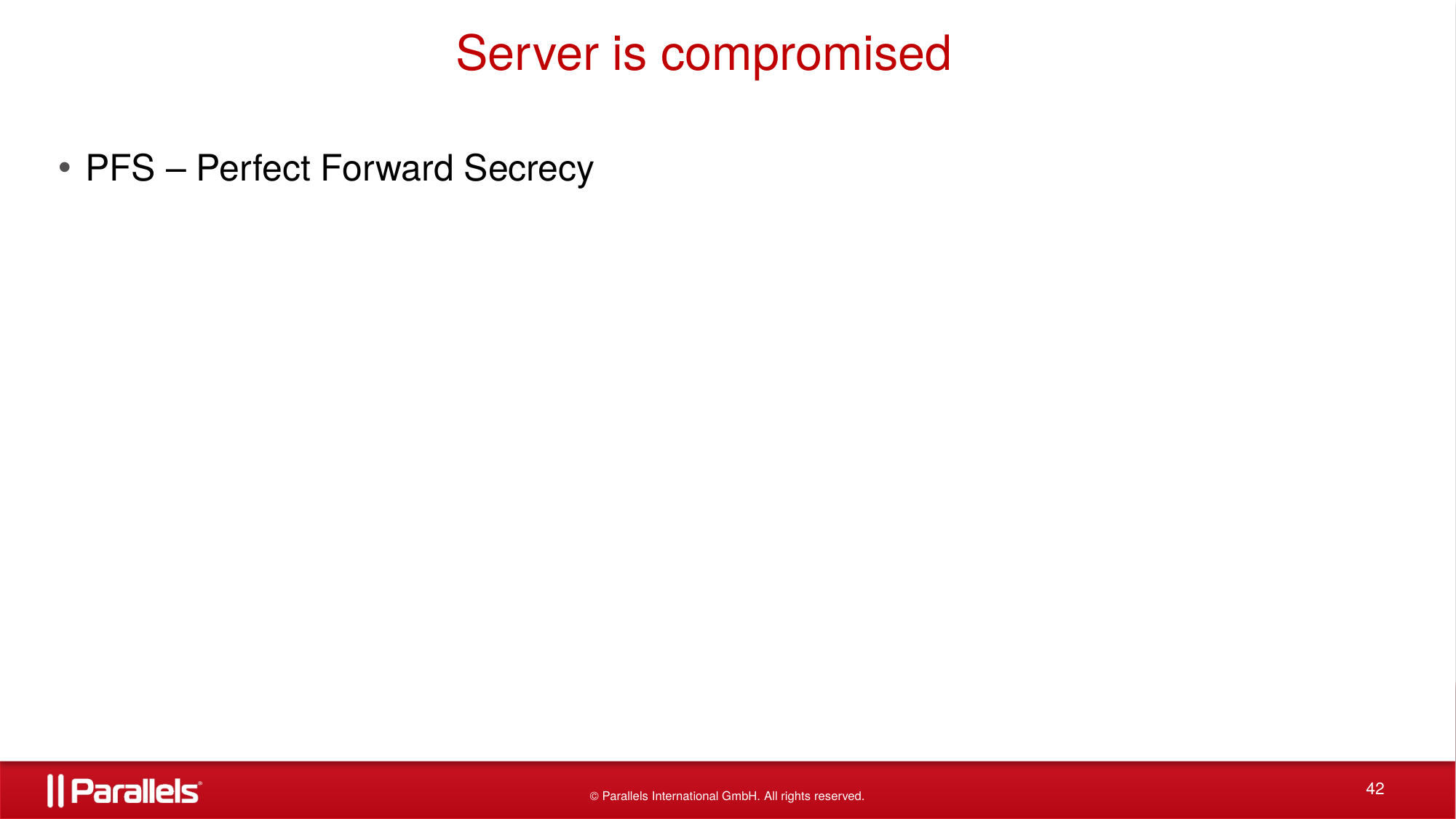

# Server is compromised

PFS – Perfect Forward Secrecy